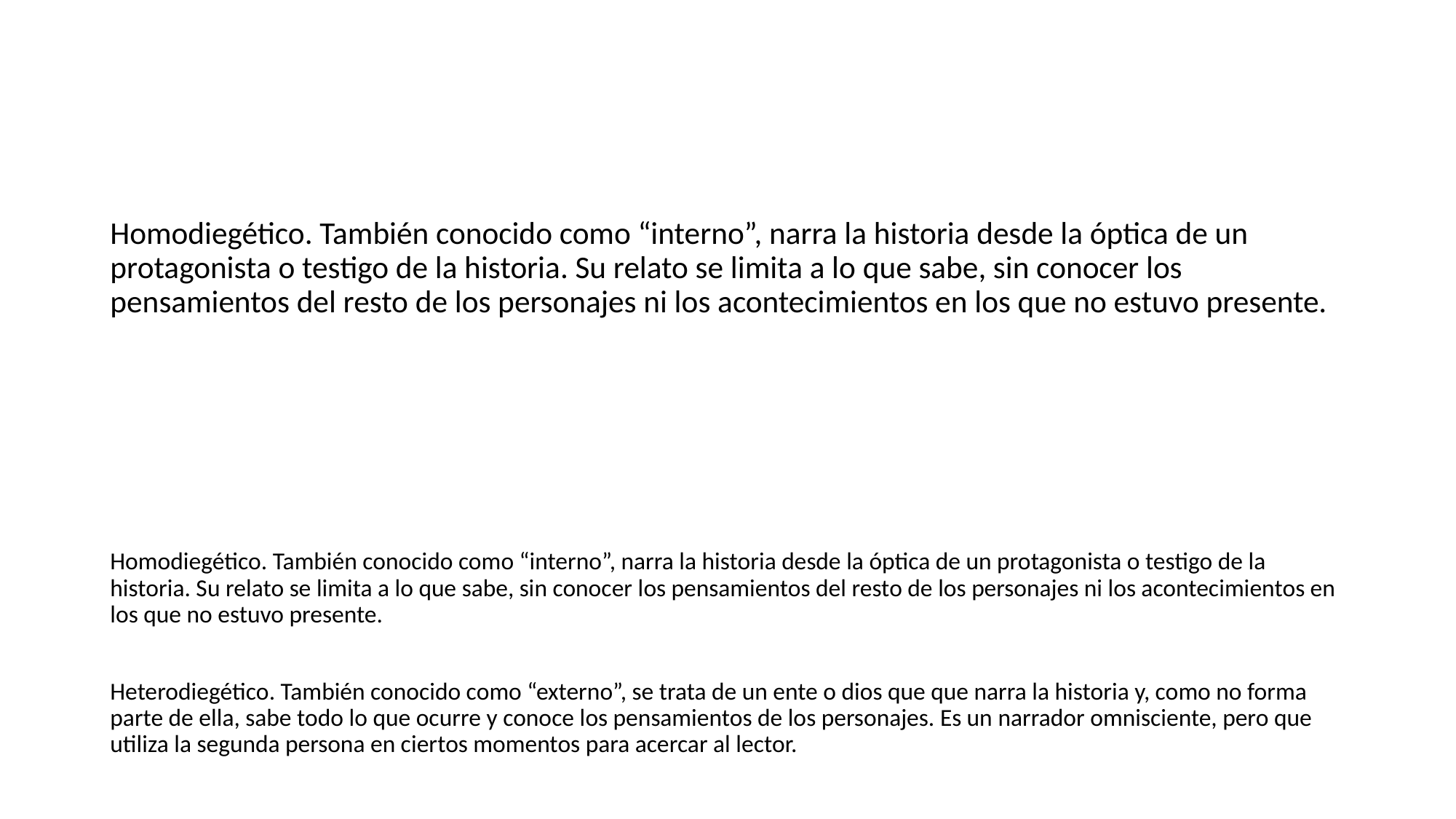

# Homodiegético. También conocido como “interno”, narra la historia desde la óptica de un protagonista o testigo de la historia. Su relato se limita a lo que sabe, sin conocer los pensamientos del resto de los personajes ni los acontecimientos en los que no estuvo presente. Homodiegético. También conocido como “interno”, narra la historia desde la óptica de un protagonista o testigo de la historia. Su relato se limita a lo que sabe, sin conocer los pensamientos del resto de los personajes ni los acontecimientos en los que no estuvo presente. Heterodiegético. También conocido como “externo”, se trata de un ente o dios que que narra la historia y, como no forma parte de ella, sabe todo lo que ocurre y conoce los pensamientos de los personajes. Es un narrador omnisciente, pero que utiliza la segunda persona en ciertos momentos para acercar al lector.